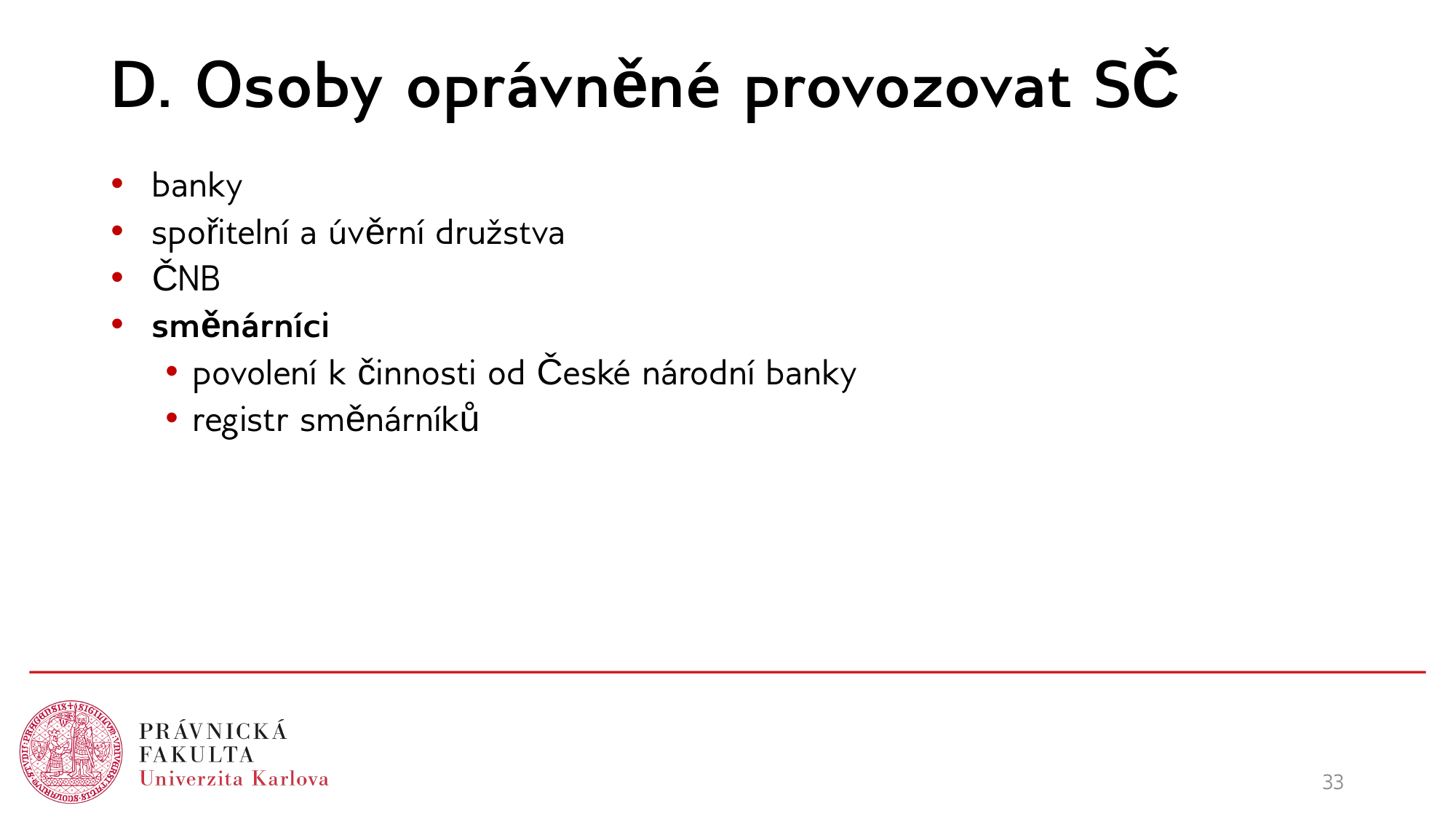

# D. Osoby oprávněné provozovat SČ
banky
spořitelní a úvěrní družstva
ČNB
směnárníci
povolení k činnosti od České národní banky
registr směnárníků

33